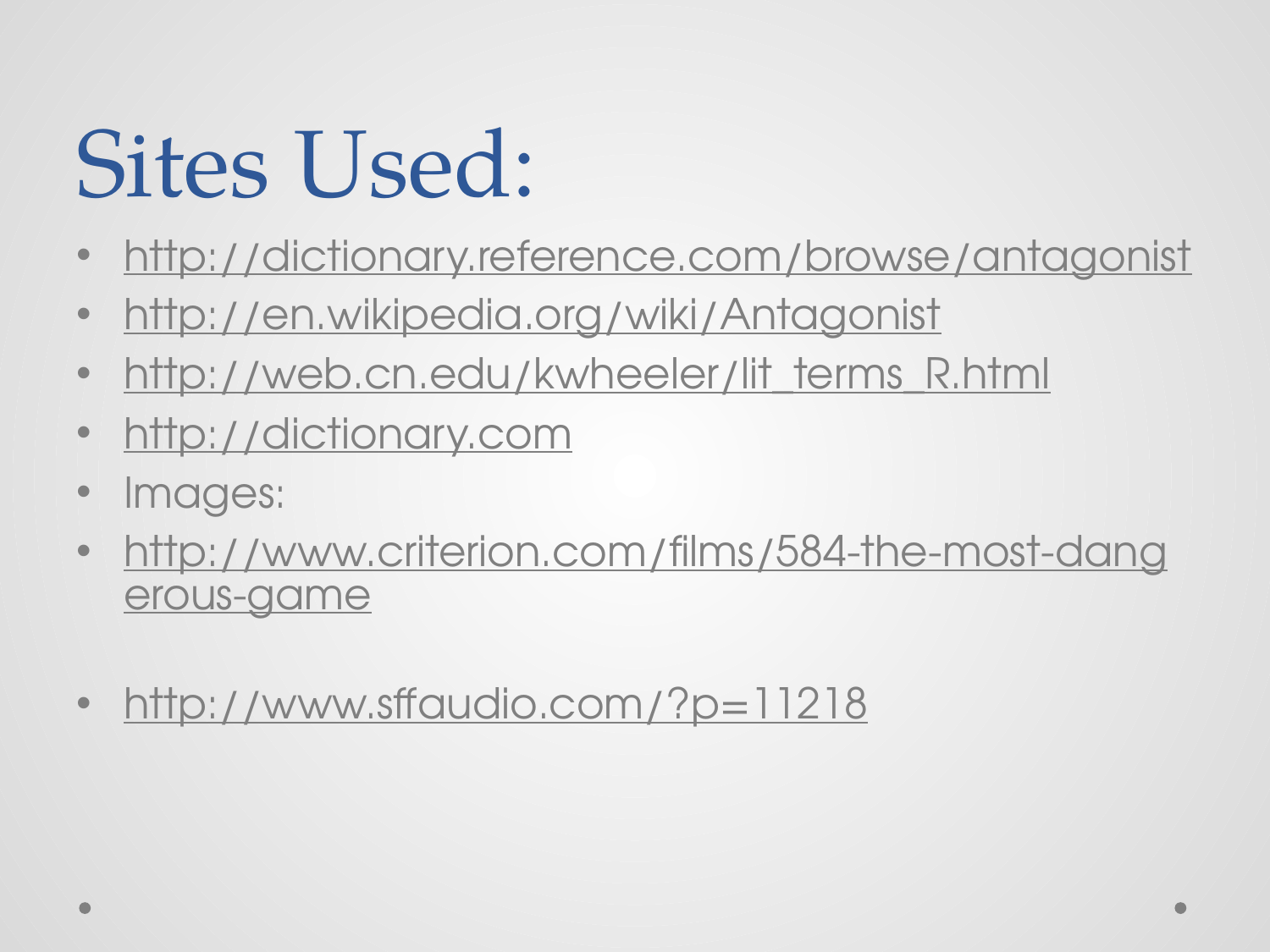

# Sites Used:
http://dictionary.reference.com/browse/antagonist
http://en.wikipedia.org/wiki/Antagonist
http://web.cn.edu/kwheeler/lit_terms_R.html
http://dictionary.com
Images:
http://www.criterion.com/films/584-the-most-dangerous-game
http://www.sffaudio.com/?p=11218